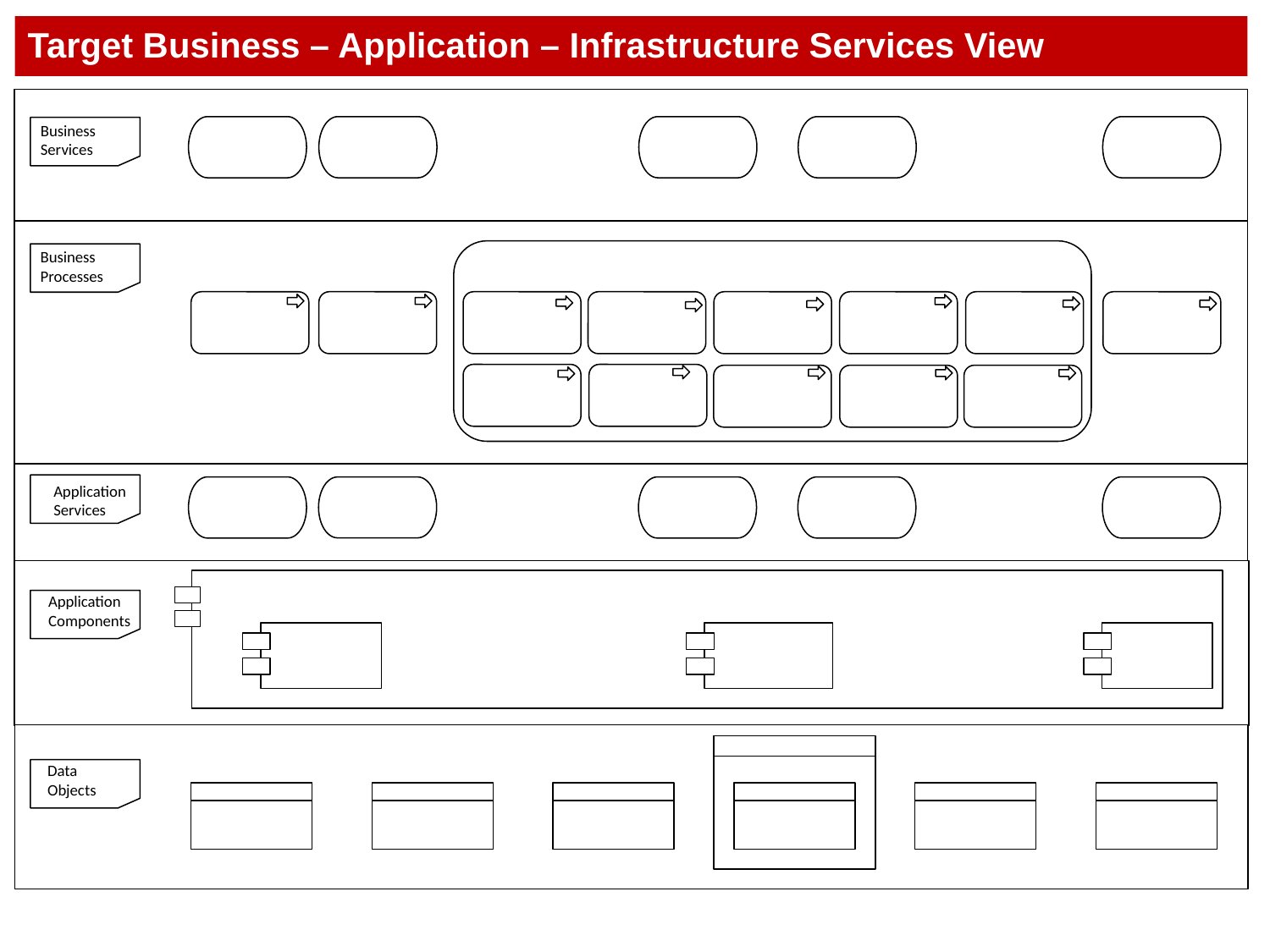

Target Business – Application – Infrastructure Services View

Business
Services

Business
Processes

Application
Services

Application
Components

Data
Objects